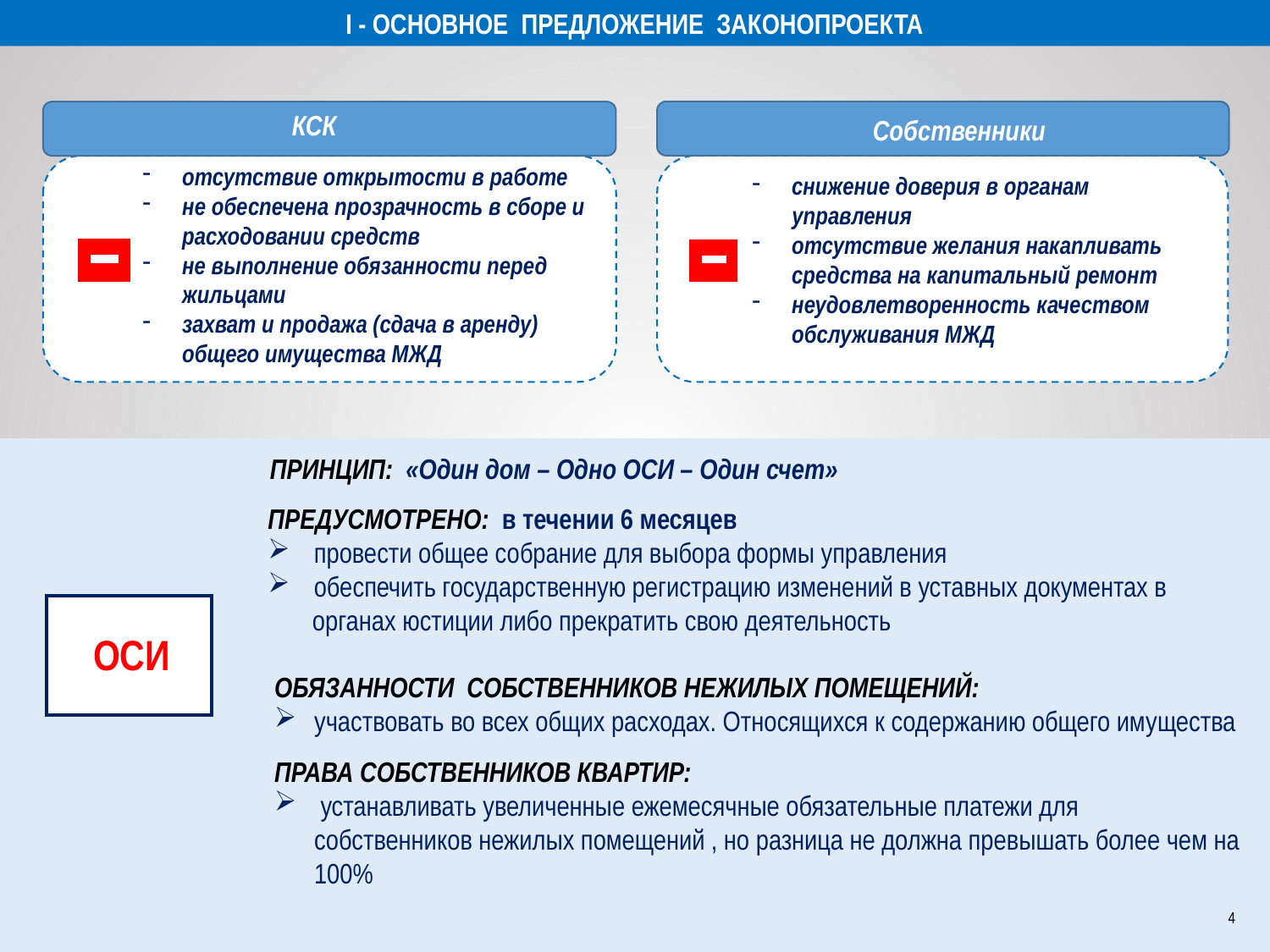

I - ОСНОВНОЕ  ПРЕДЛОЖЕНИЕ  ЗАКОНОПРОЕКТА
КСК

Собственники
отсутствие открытости в работе
не обеспечена прозрачность в сборе и расходовании средств
не выполнение обязанности перед жильцами
захват и продажа (сдача в аренду) общего имущества МЖД

снижение доверия в органам
       управления
отсутствие желания накапливать средства на капитальный ремонт
неудовлетворенность качеством обслуживания МЖД

ПРИНЦИП:  «Один дом – Одно ОСИ – Один счет»
ПРЕДУСМОТРЕНО:  в течении 6 месяцев
 провести общее собрание для выбора формы управления
 обеспечить государственную регистрацию изменений в уставных документах в
       органах юстиции либо прекратить свою деятельность

ОСИ
ОБЯЗАННОСТИ  СОБСТВЕННИКОВ НЕЖИЛЫХ ПОМЕЩЕНИЙ:
участвовать во всех общих расходах. Относящихся к содержанию общего имущества

ПРАВА СОБСТВЕННИКОВ КВАРТИР:
 устанавливать увеличенные ежемесячные обязательные платежи для собственников нежилых помещений , но разница не должна превышать более чем на 100%
4